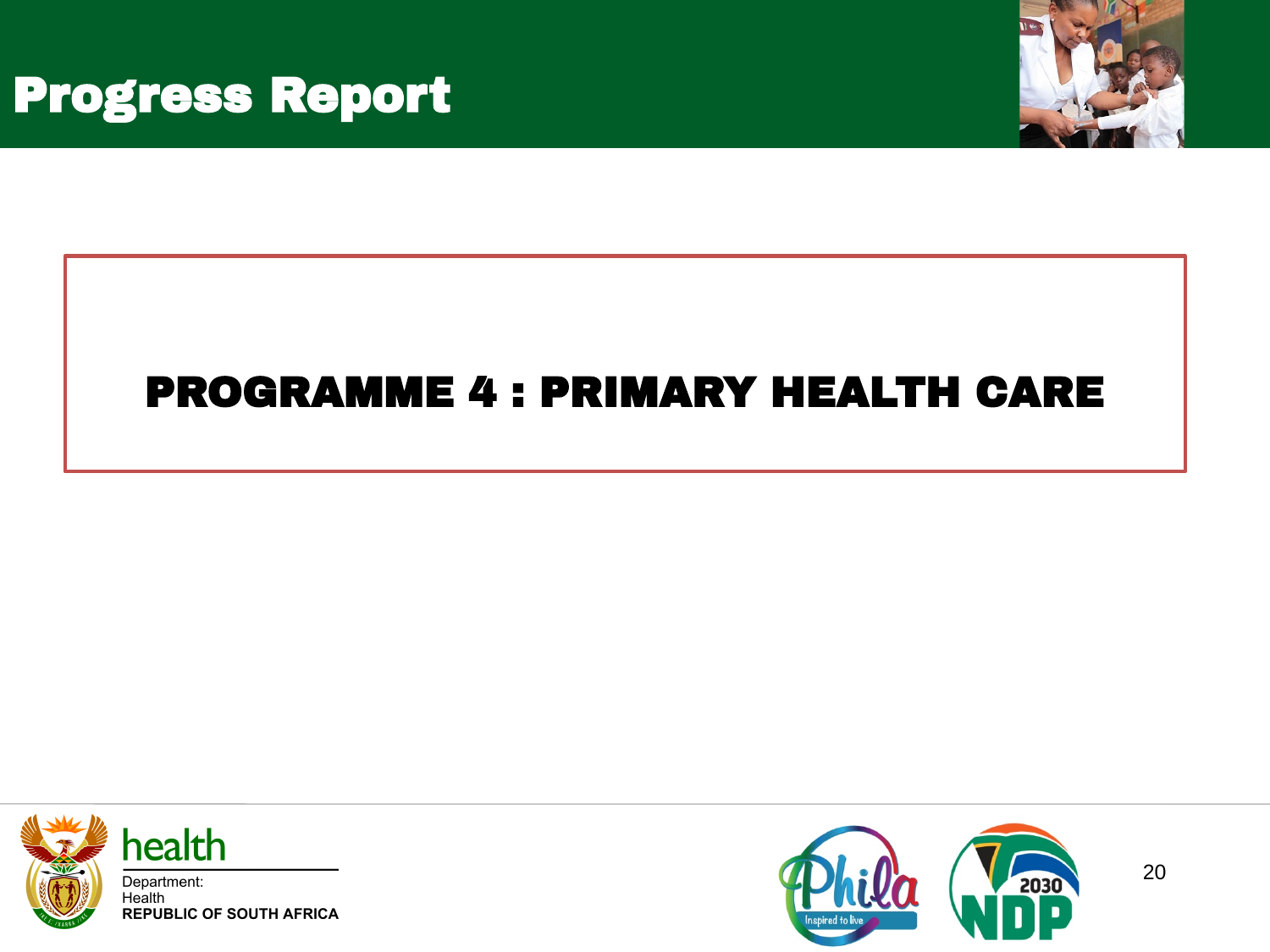

Progress Report

PROGRAMME 4 : PRIMARY HEALTH CARE

20